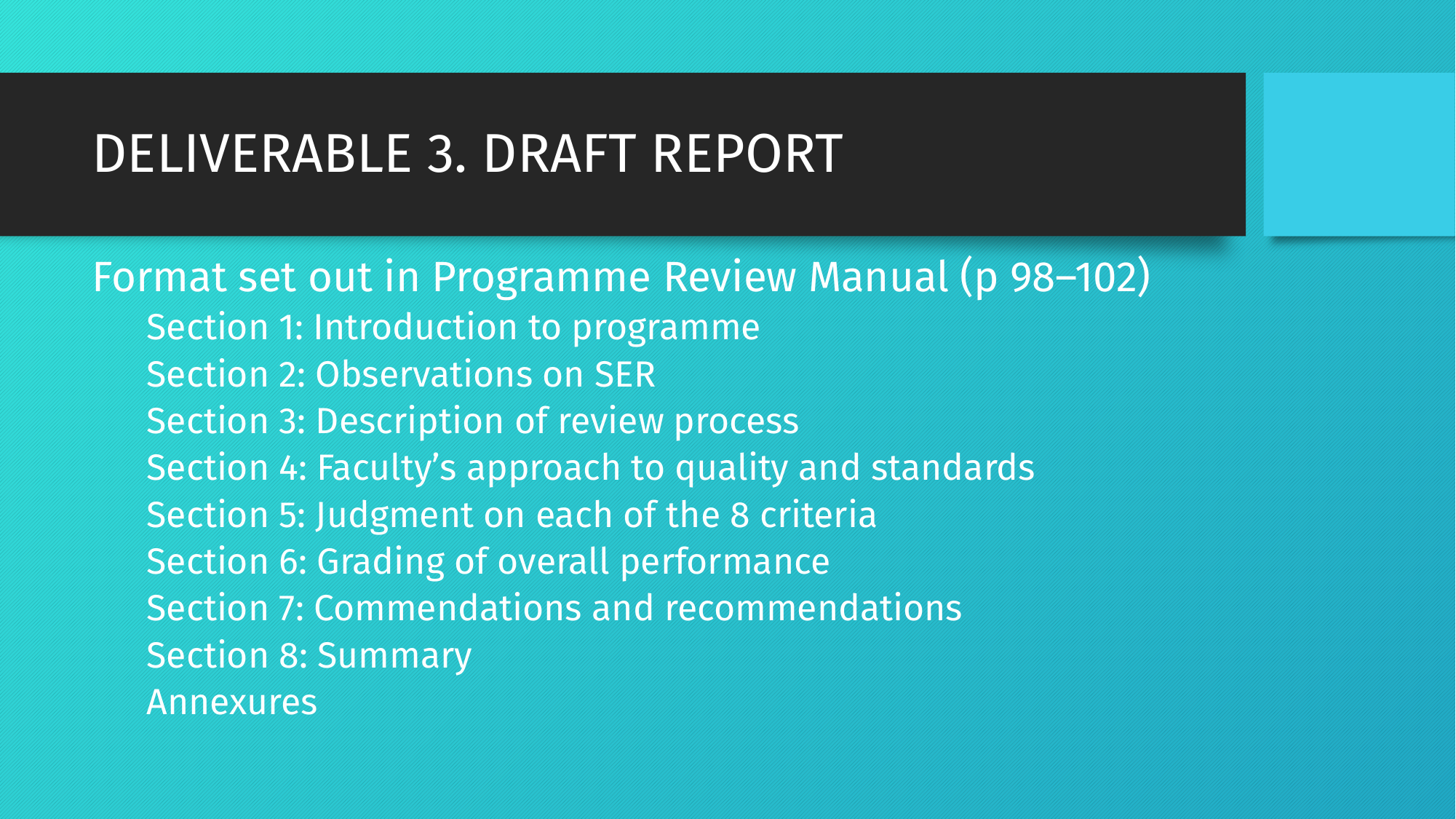

# DELIVERABLE 3. DRAFT REPORT
Format set out in Programme Review Manual (p 98–102)
Section 1: Introduction to programme
Section 2: Observations on SER
Section 3: Description of review process
Section 4: Faculty’s approach to quality and standards
Section 5: Judgment on each of the 8 criteria
Section 6: Grading of overall performance
Section 7: Commendations and recommendations
Section 8: Summary
Annexures